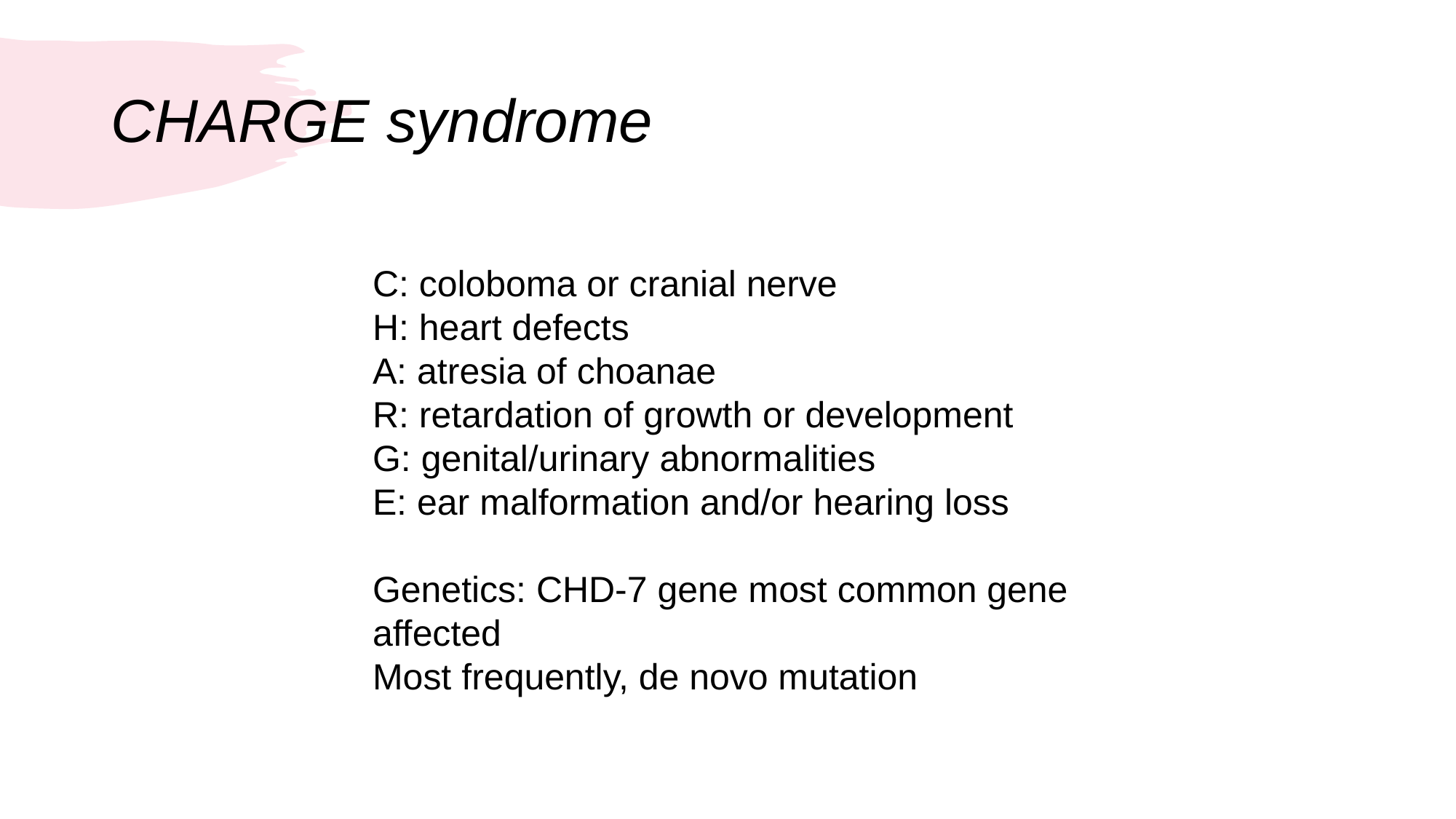

# CHARGE syndrome
C: coloboma or cranial nerve
H: heart defects
A: atresia of choanae
R: retardation of growth or development
G: genital/urinary abnormalities
E: ear malformation and/or hearing loss

Genetics: CHD-7 gene most common gene affected
Most frequently, de novo mutation